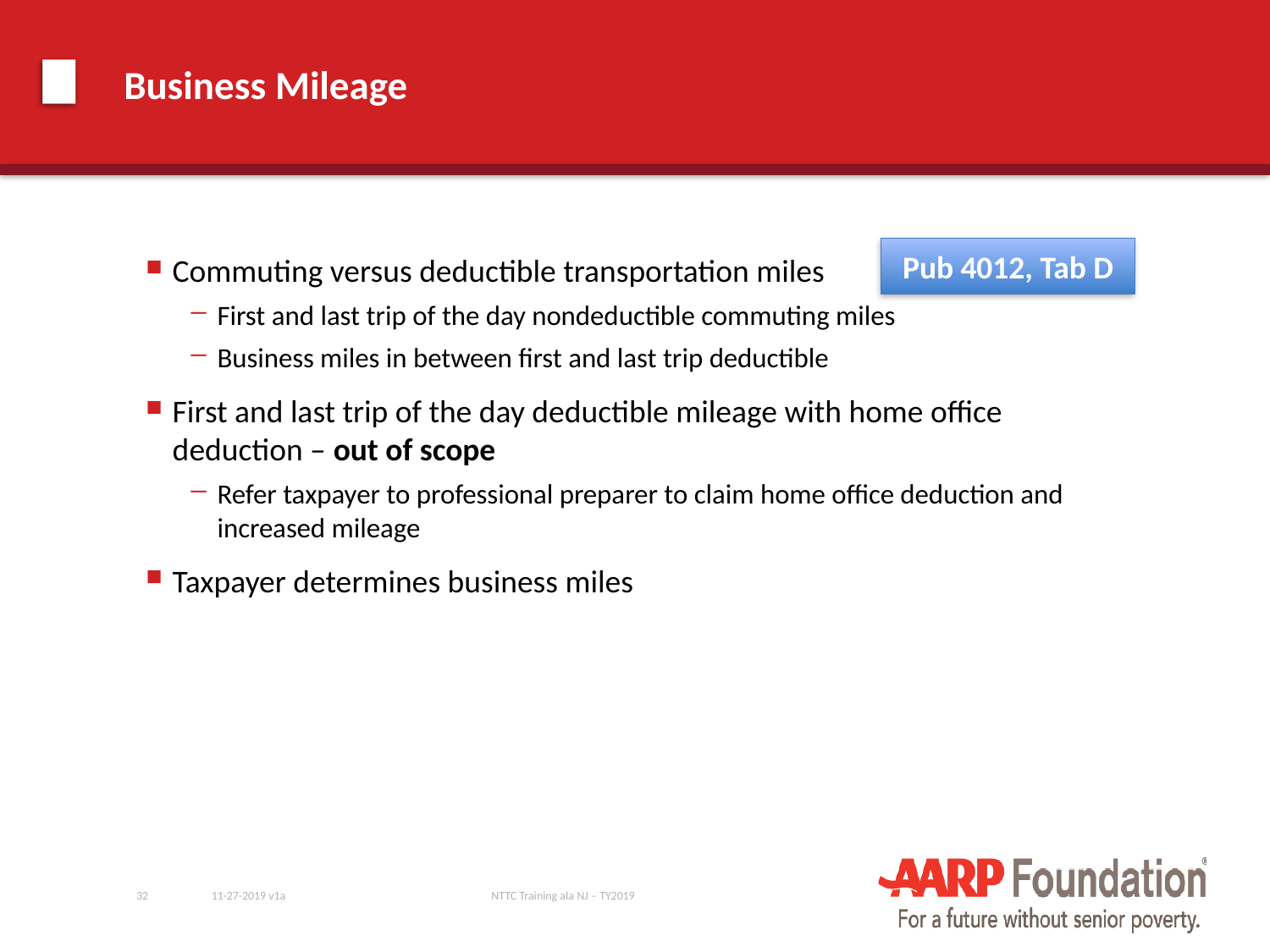

# Business Mileage
Pub 4012, Tab D
Commuting versus deductible transportation miles
First and last trip of the day nondeductible commuting miles
Business miles in between first and last trip deductible
First and last trip of the day deductible mileage with home office deduction – out of scope
Refer taxpayer to professional preparer to claim home office deduction and increased mileage
Taxpayer determines business miles

32
11-27-2019 v1a
NTTC Training ala NJ – TY2019